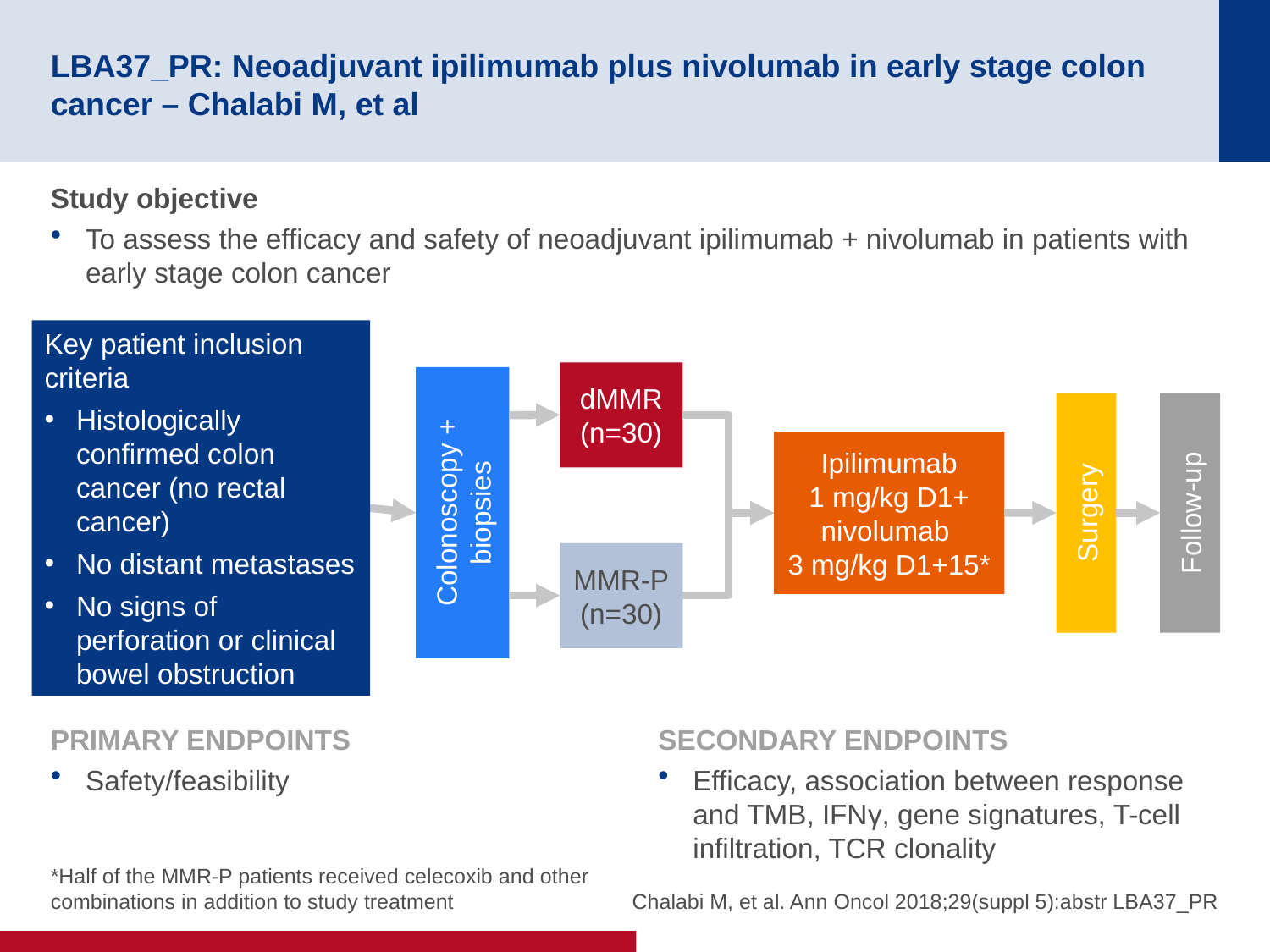

# LBA37_PR: Neoadjuvant ipilimumab plus nivolumab in early stage colon cancer – Chalabi M, et al
Study objective
To assess the efficacy and safety of neoadjuvant ipilimumab + nivolumab in patients with early stage colon cancer
Key patient inclusion criteria
Histologically confirmed colon cancer (no rectal cancer)
No distant metastases
No signs of perforation or clinical bowel obstruction
dMMR
(n=30)
 Ipilimumab
1 mg/kg D1+ nivolumab
3 mg/kg D1+15*
Colonoscopy + biopsies
Surgery
Follow-up
MMR-P
(n=30)
PRIMARY ENDPOINTS
Safety/feasibility
SECONDARY ENDPOINTS
Efficacy, association between response and TMB, IFNγ, gene signatures, T-cell infiltration, TCR clonality
*Half of the MMR-P patients received celecoxib and other combinations in addition to study treatment
Chalabi M, et al. Ann Oncol 2018;29(suppl 5):abstr LBA37_PR